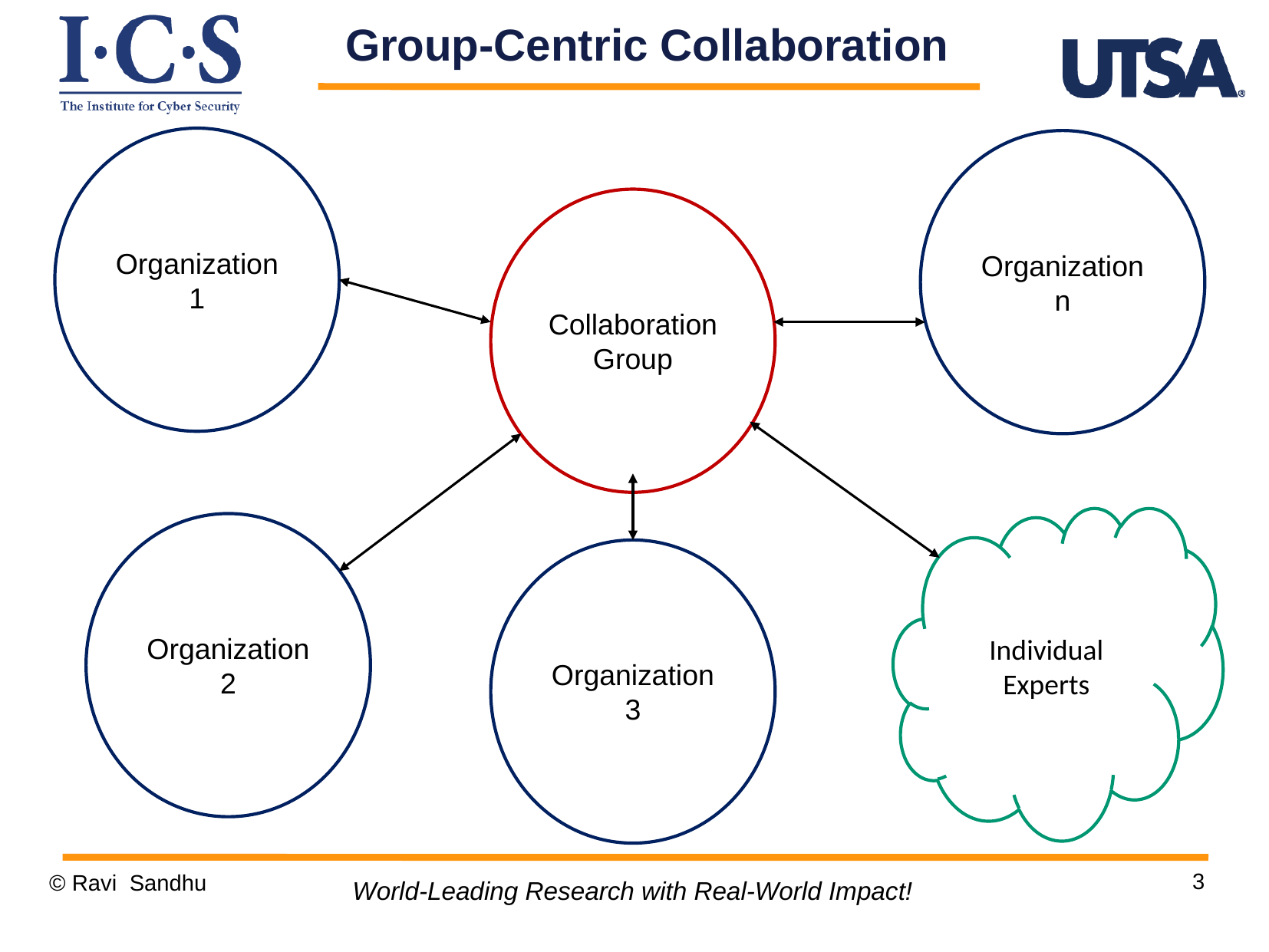

Group-Centric Collaboration
Organization 1
Organization n
Collaboration Group
Individual Experts
Organization 2
Organization 3
3
© Ravi  Sandhu
World-Leading Research with Real-World Impact!